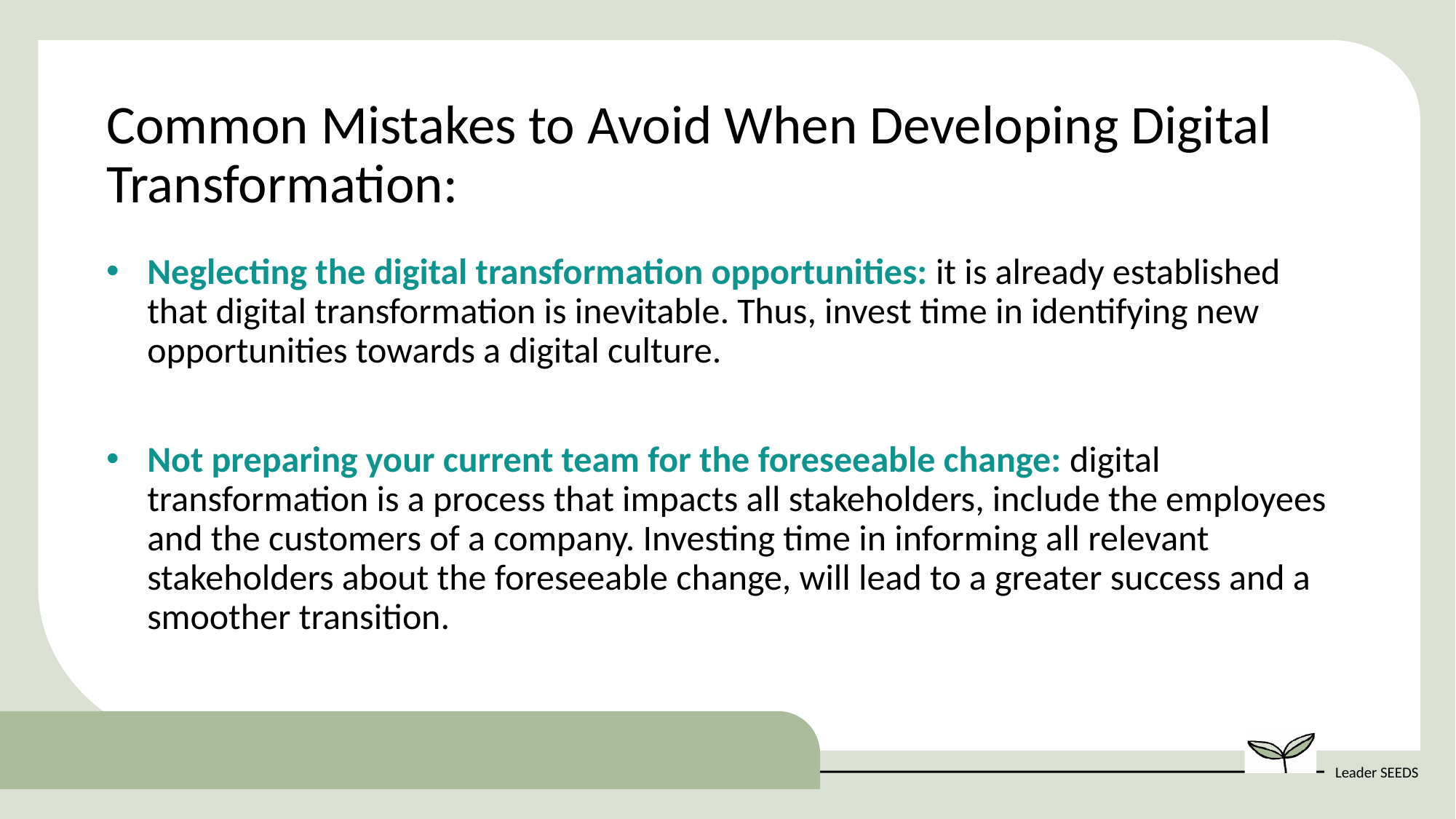

Common Mistakes to Avoid When Developing Digital Transformation:
Neglecting the digital transformation opportunities: it is already established that digital transformation is inevitable. Thus, invest time in identifying new opportunities towards a digital culture.

Not preparing your current team for the foreseeable change: digital transformation is a process that impacts all stakeholders, include the employees and the customers of a company. Investing time in informing all relevant stakeholders about the foreseeable change, will lead to a greater success and a smoother transition.